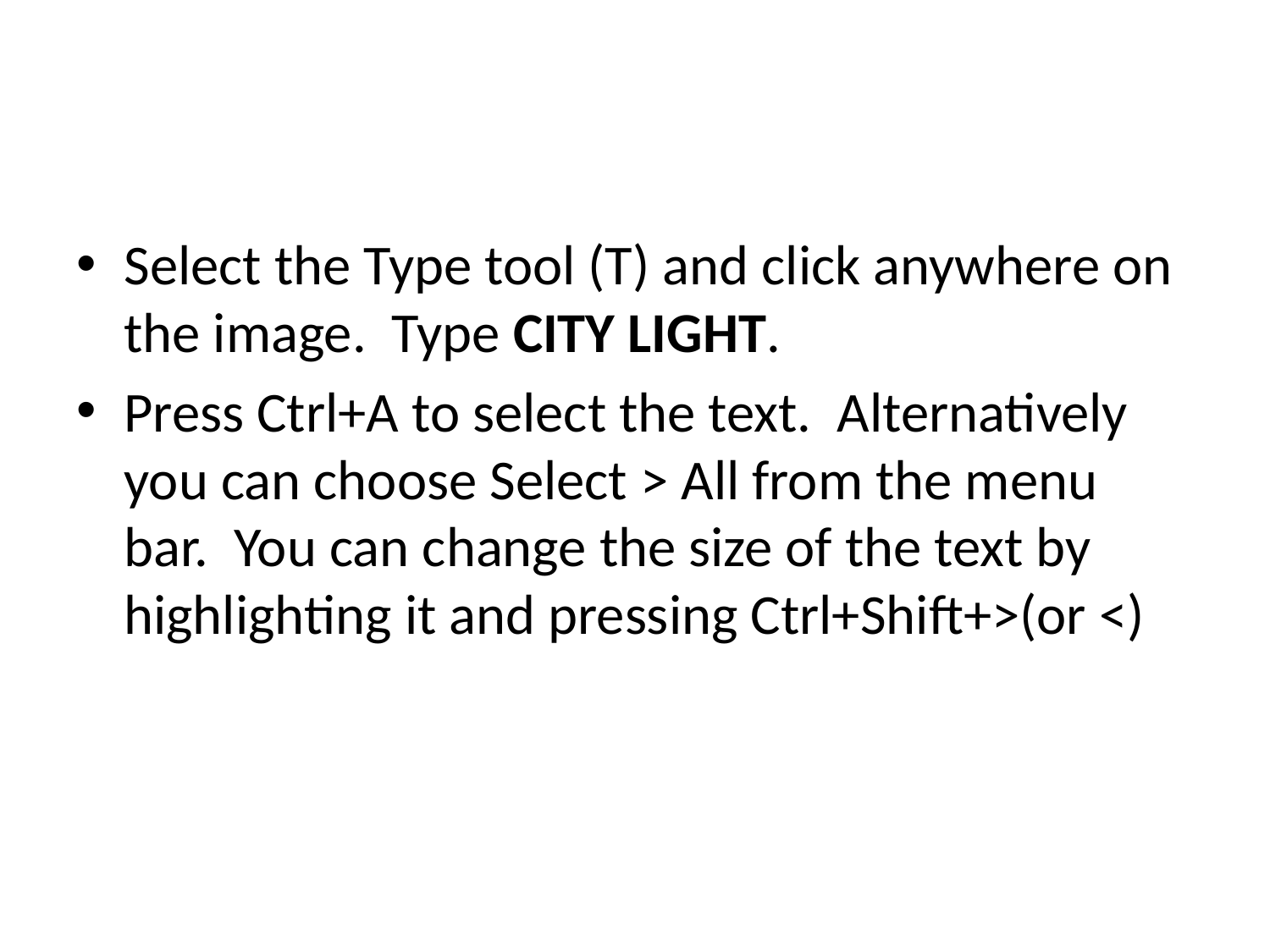

#
Select the Type tool (T) and click anywhere on the image.  Type CITY LIGHT.
Press Ctrl+A to select the text.  Alternatively you can choose Select > All from the menu bar.  You can change the size of the text by highlighting it and pressing Ctrl+Shift+>(or <)